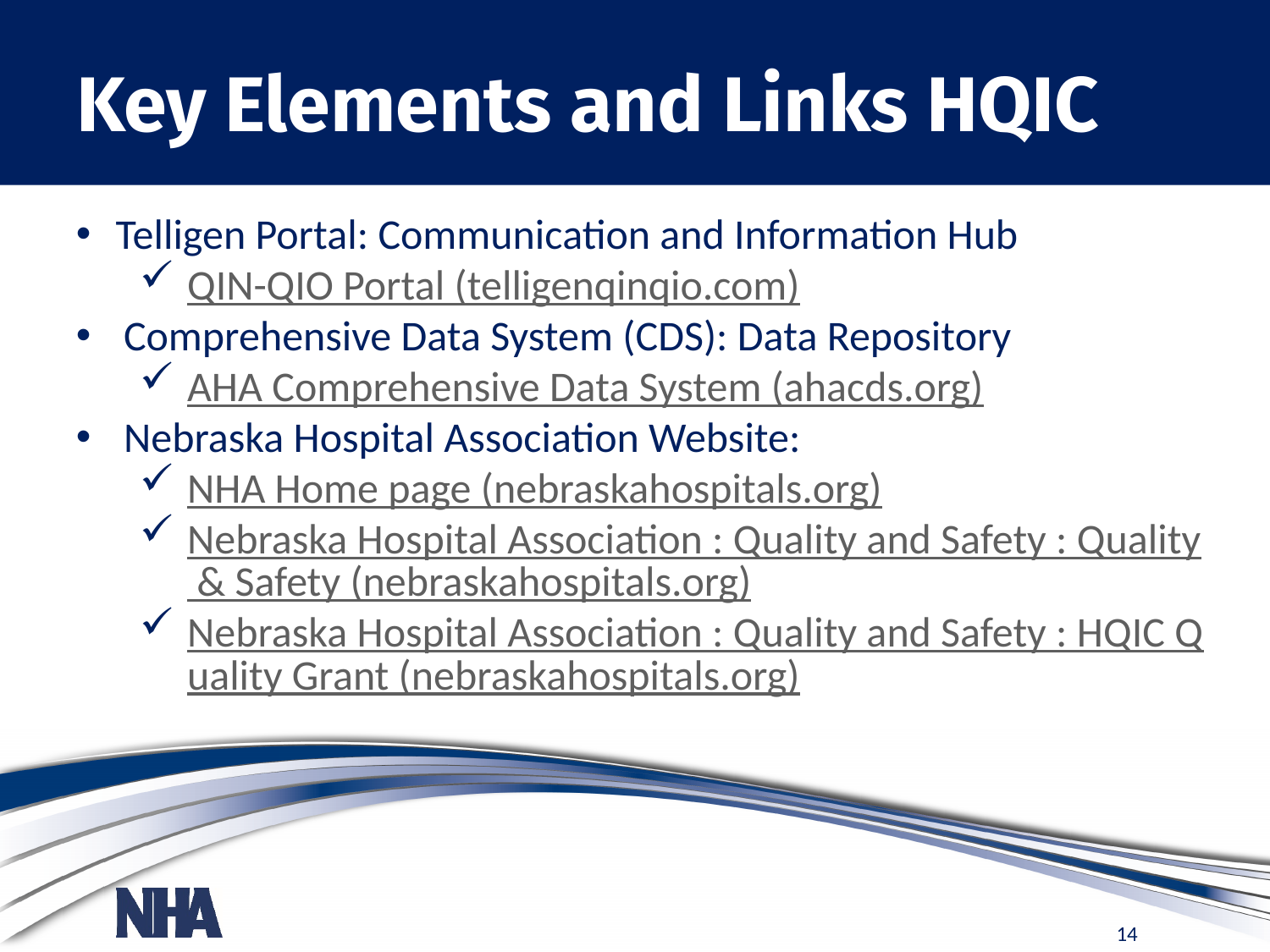

# Key Elements and Links HQIC
Telligen Portal: Communication and Information Hub
QIN-QIO Portal (telligenqinqio.com)
Comprehensive Data System (CDS): Data Repository
AHA Comprehensive Data System (ahacds.org)
Nebraska Hospital Association Website:
NHA Home page (nebraskahospitals.org)
Nebraska Hospital Association : Quality and Safety : Quality & Safety (nebraskahospitals.org)
Nebraska Hospital Association : Quality and Safety : HQIC Quality Grant (nebraskahospitals.org)